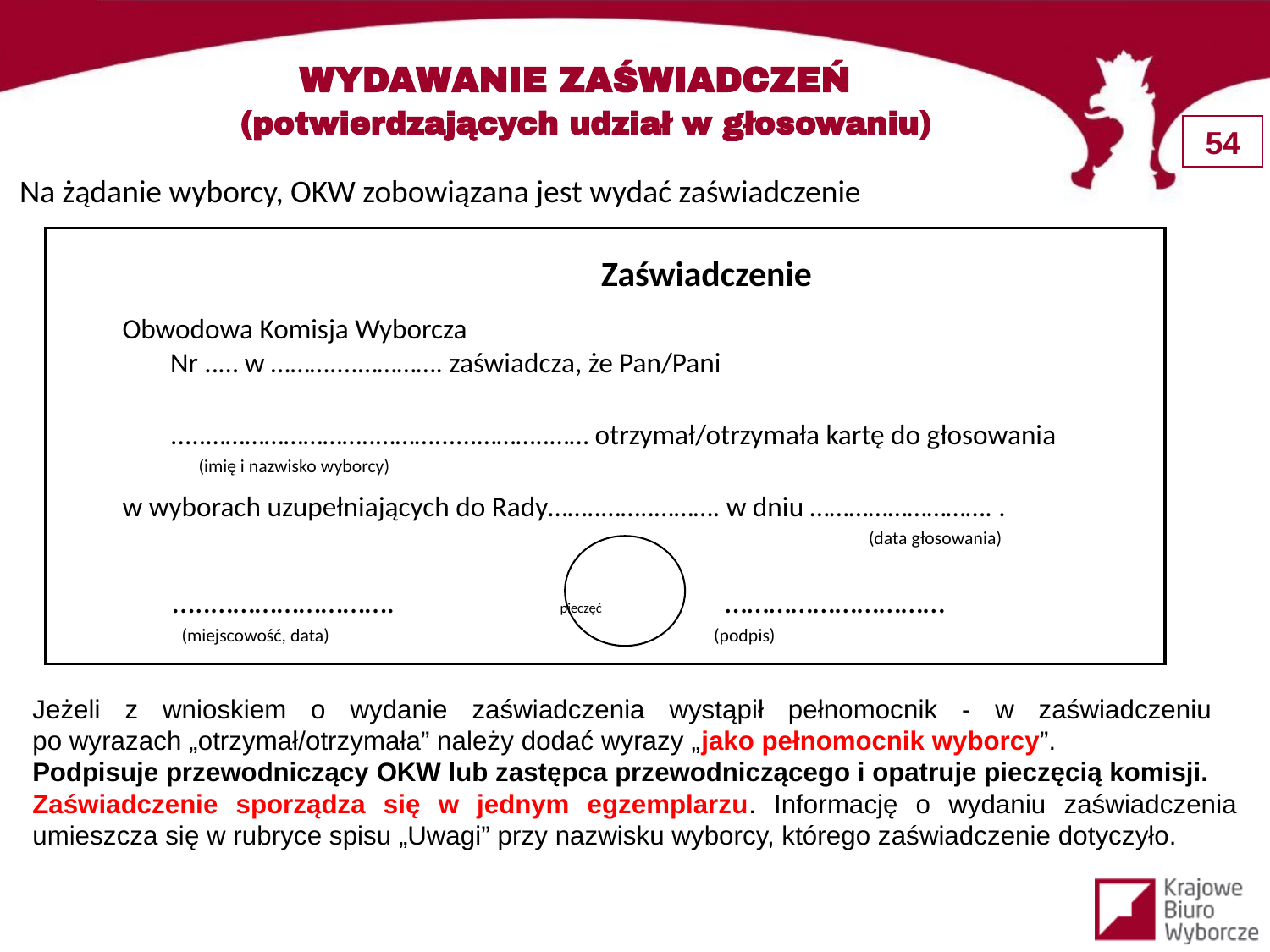

WYDAWANIE ZAŚWIADCZEŃ
       (potwierdzających udział w głosowaniu)
 Na żądanie wyborcy, OKW zobowiązana jest wydać zaświadczenie

		                      Zaświadczenie

Obwodowa Komisja Wyborcza
Nr ..… w ………....…………. zaświadcza, że Pan/Pani
.....……………………..………......………..…… otrzymał/otrzymała kartę do głosowania
                  (imię i nazwisko wyborcy)
w wyborach uzupełniających do Rady……..……..………. w dniu ………………………. .
                		                                                               (data głosowania)

       …..…………………….                                 pieczęć                              …………………………
              (miejscowość, data)                                                                                        (podpis)

Jeżeli z wnioskiem o wydanie zaświadczenia wystąpił pełnomocnik - w zaświadczeniu
po wyrazach „otrzymał/otrzymała” należy dodać wyrazy „jako pełnomocnik wyborcy”.
Podpisuje przewodniczący OKW lub zastępca przewodniczącego i opatruje pieczęcią komisji.
Zaświadczenie sporządza się w jednym egzemplarzu. Informację o wydaniu zaświadczenia umieszcza się w rubryce spisu „Uwagi” przy nazwisku wyborcy, którego zaświadczenie dotyczyło.